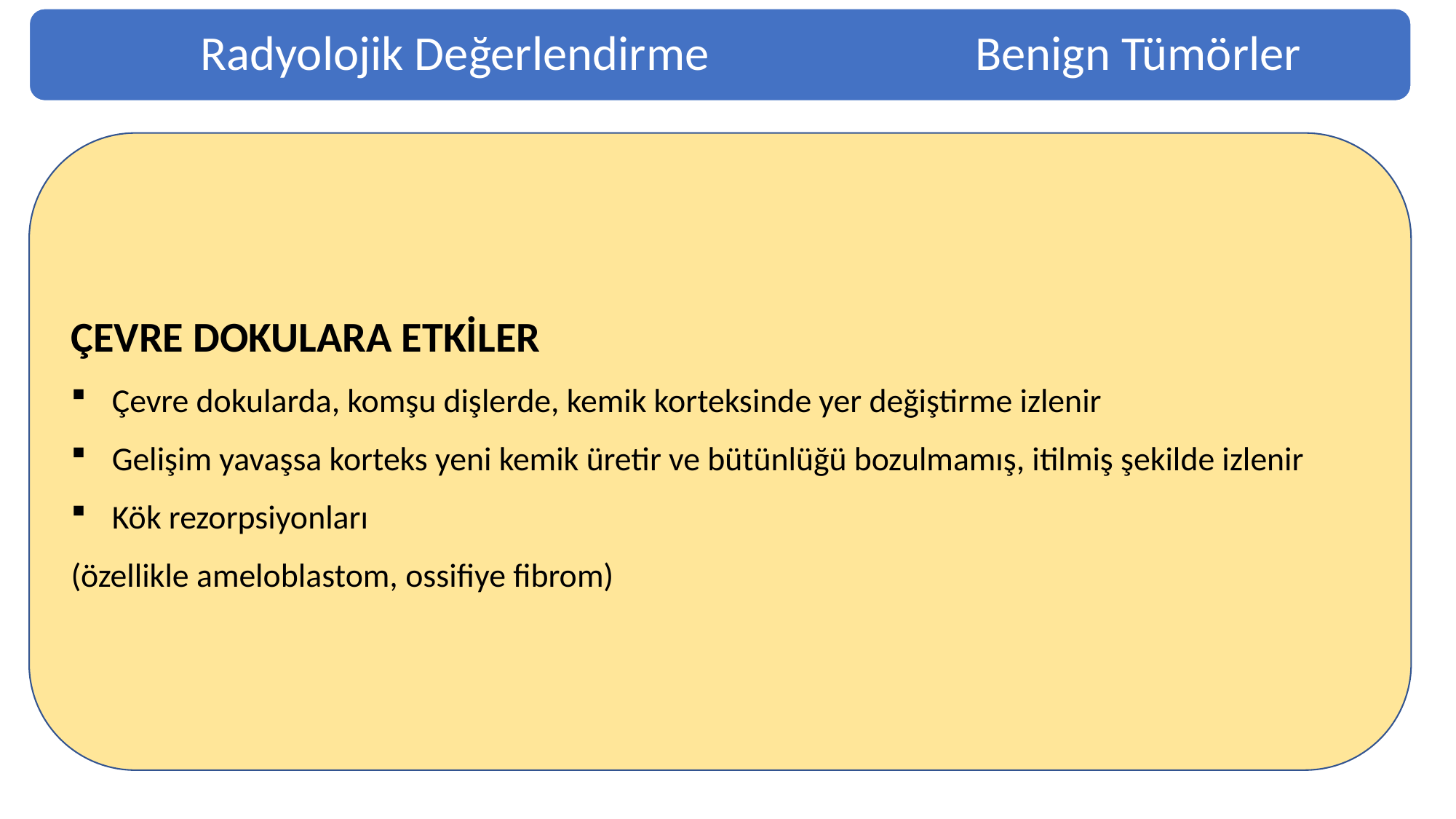

Radyolojik Değerlendirme			 Benign Tümörler

ÇEVRE DOKULARA ETKİLER
Çevre dokularda, komşu dişlerde, kemik korteksinde yer değiştirme izlenir
Gelişim yavaşsa korteks yeni kemik üretir ve bütünlüğü bozulmamış, itilmiş şekilde izlenir
Kök rezorpsiyonları
(özellikle ameloblastom, ossifiye fibrom)